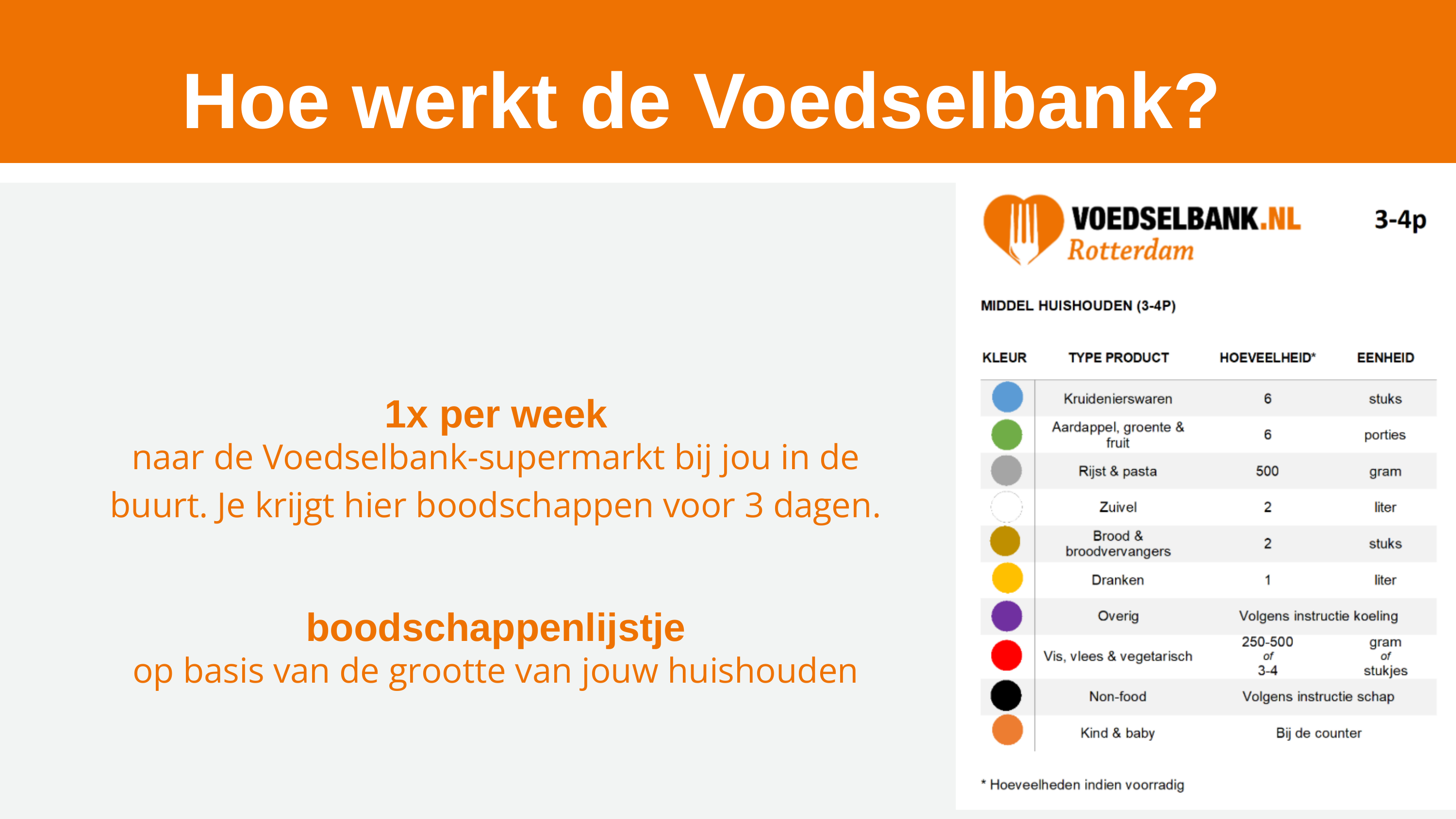

Hoe werkt de Voedselbank?

1x per week
naar de Voedselbank-supermarkt bij jou in de buurt. Je krijgt hier boodschappen voor 3 dagen.
boodschappenlijstje
op basis van de grootte van jouw huishouden